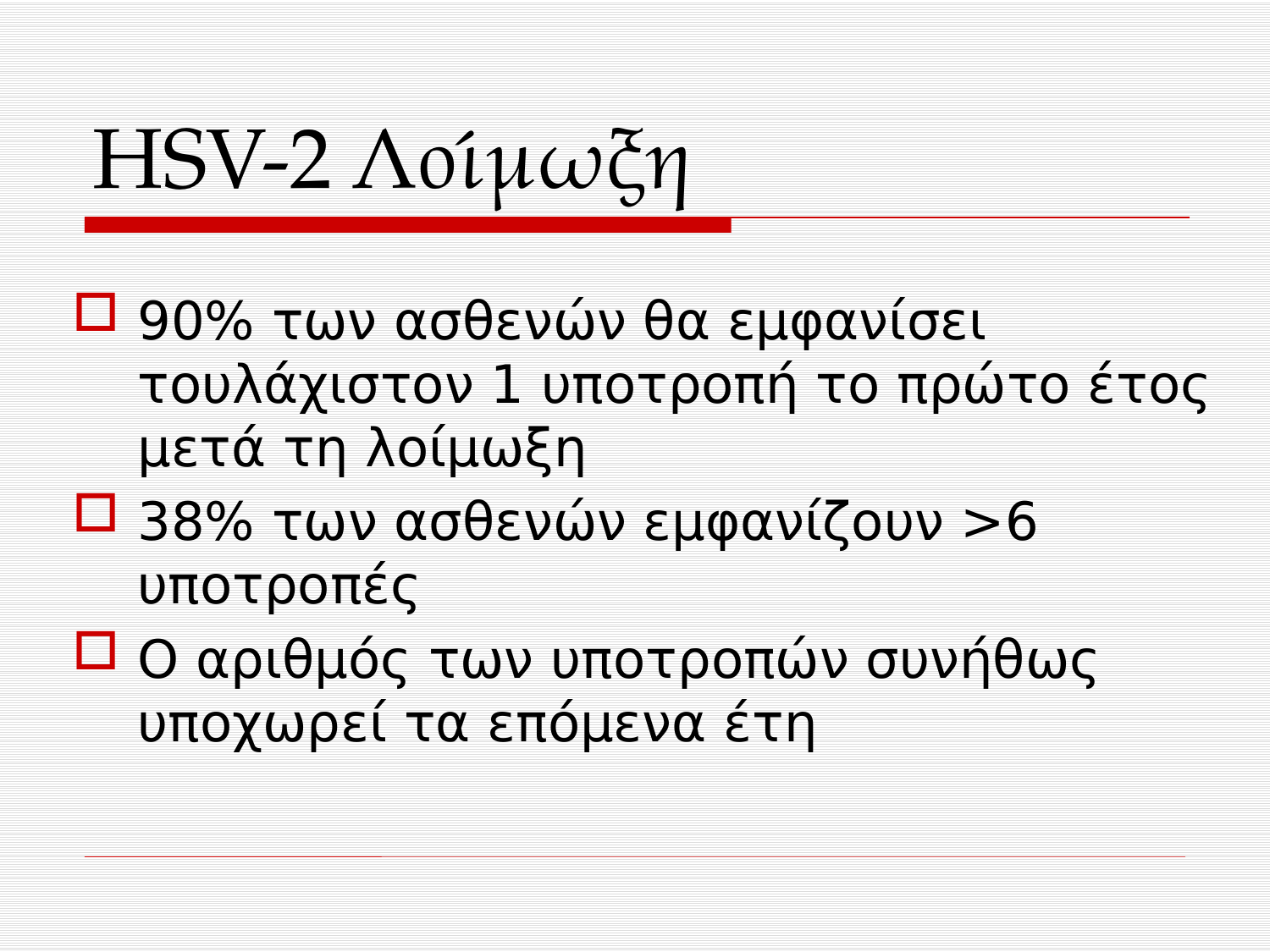

# HSV-2 Λοίμωξη
90% των ασθενών θα εμφανίσει τουλάχιστον 1 υποτροπή το πρώτο έτος μετά τη λοίμωξη
38% των ασθενών εμφανίζουν >6 υποτροπές
Ο αριθμός των υποτροπών συνήθως υποχωρεί τα επόμενα έτη